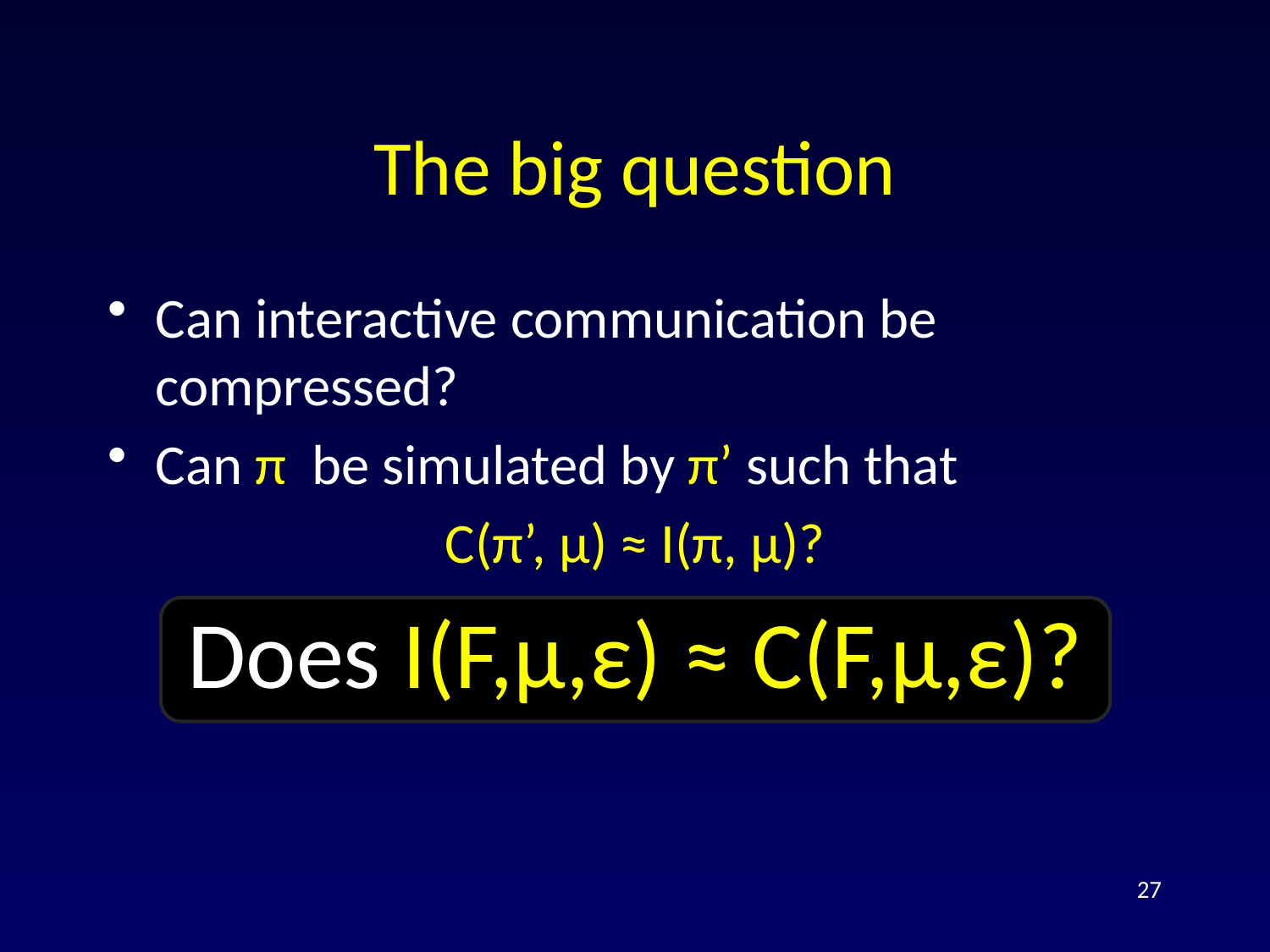

# The big question
Can interactive communication be compressed?
Can π  be simulated by π’ such that
C(π’, μ) ≈ I(π, μ)?
Does I(F,μ,ε) ≈ C(F,μ,ε)?

27